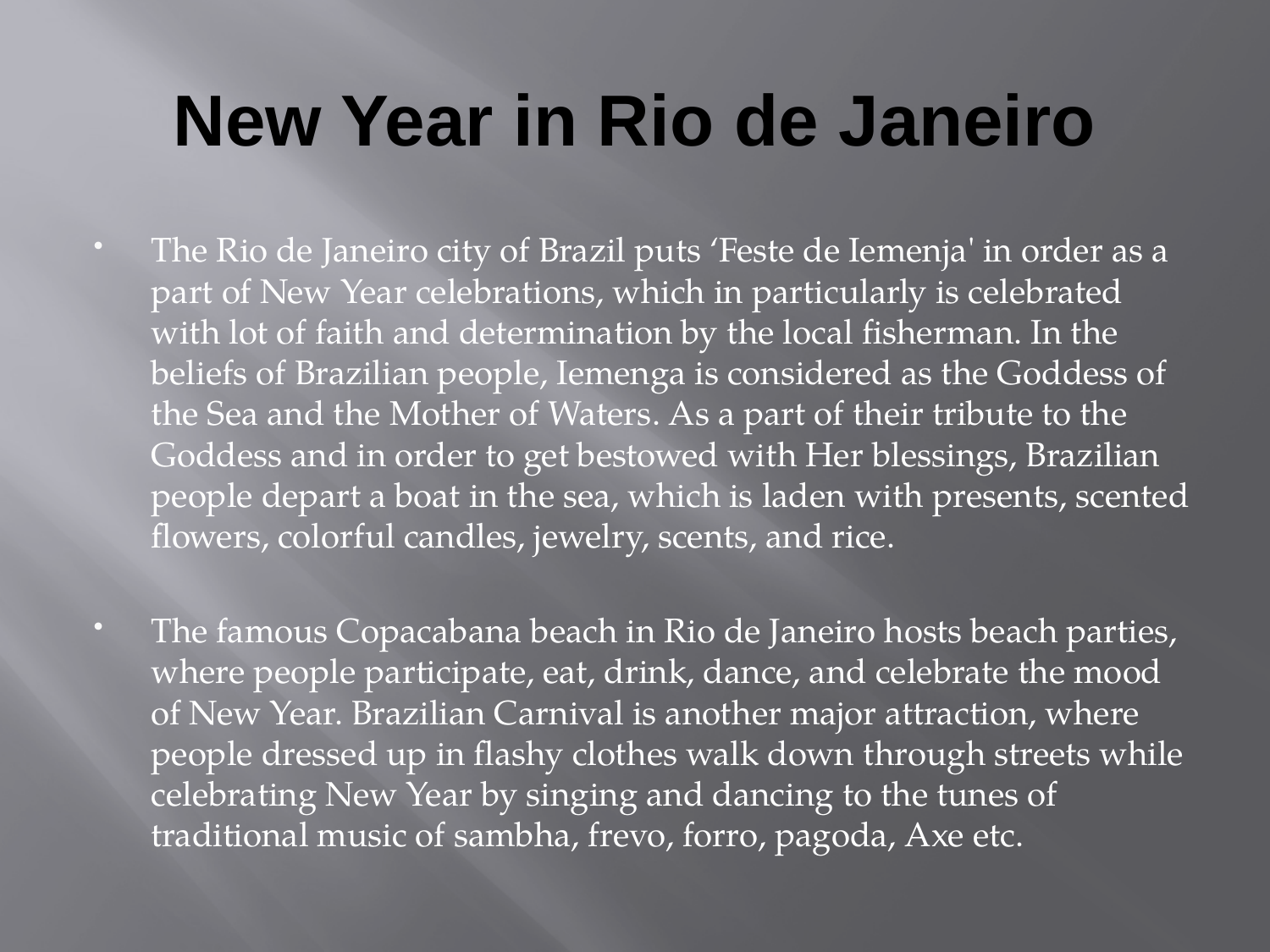

# New Year in Rio de Janeiro
The Rio de Janeiro city of Brazil puts ‘Feste de Iemenja' in order as a part of New Year celebrations, which in particularly is celebrated with lot of faith and determination by the local fisherman. In the beliefs of Brazilian people, Iemenga is considered as the Goddess of the Sea and the Mother of Waters. As a part of their tribute to the Goddess and in order to get bestowed with Her blessings, Brazilian people depart a boat in the sea, which is laden with presents, scented flowers, colorful candles, jewelry, scents, and rice.

The famous Copacabana beach in Rio de Janeiro hosts beach parties, where people participate, eat, drink, dance, and celebrate the mood of New Year. Brazilian Carnival is another major attraction, where people dressed up in flashy clothes walk down through streets while celebrating New Year by singing and dancing to the tunes of traditional music of sambha, frevo, forro, pagoda, Axe etc.